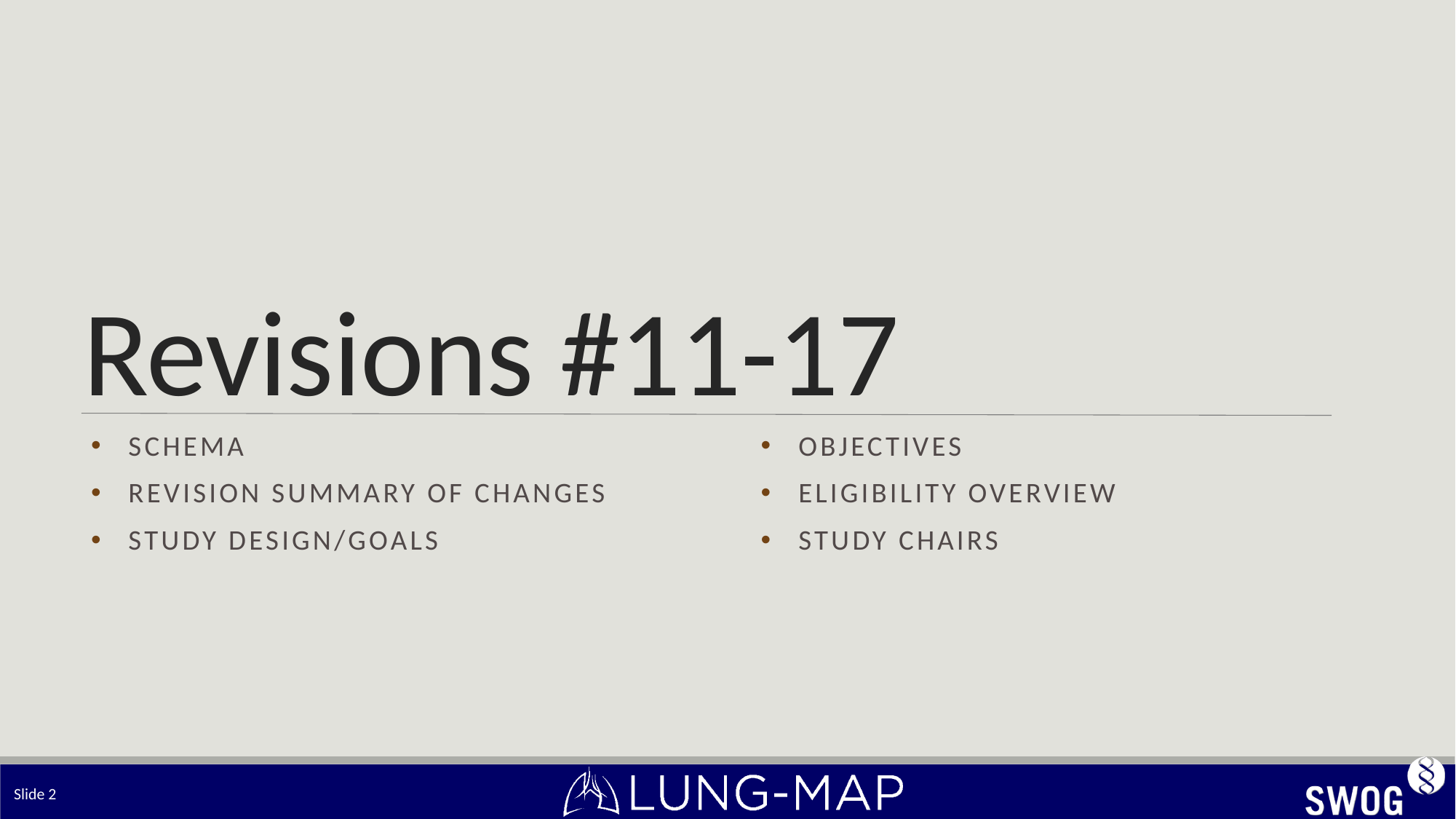

# Revisions #11-17
Schema
Revision Summary of Changes
Study Design/Goals
Objectives
Eligibility overview
Study Chairs
Slide 2